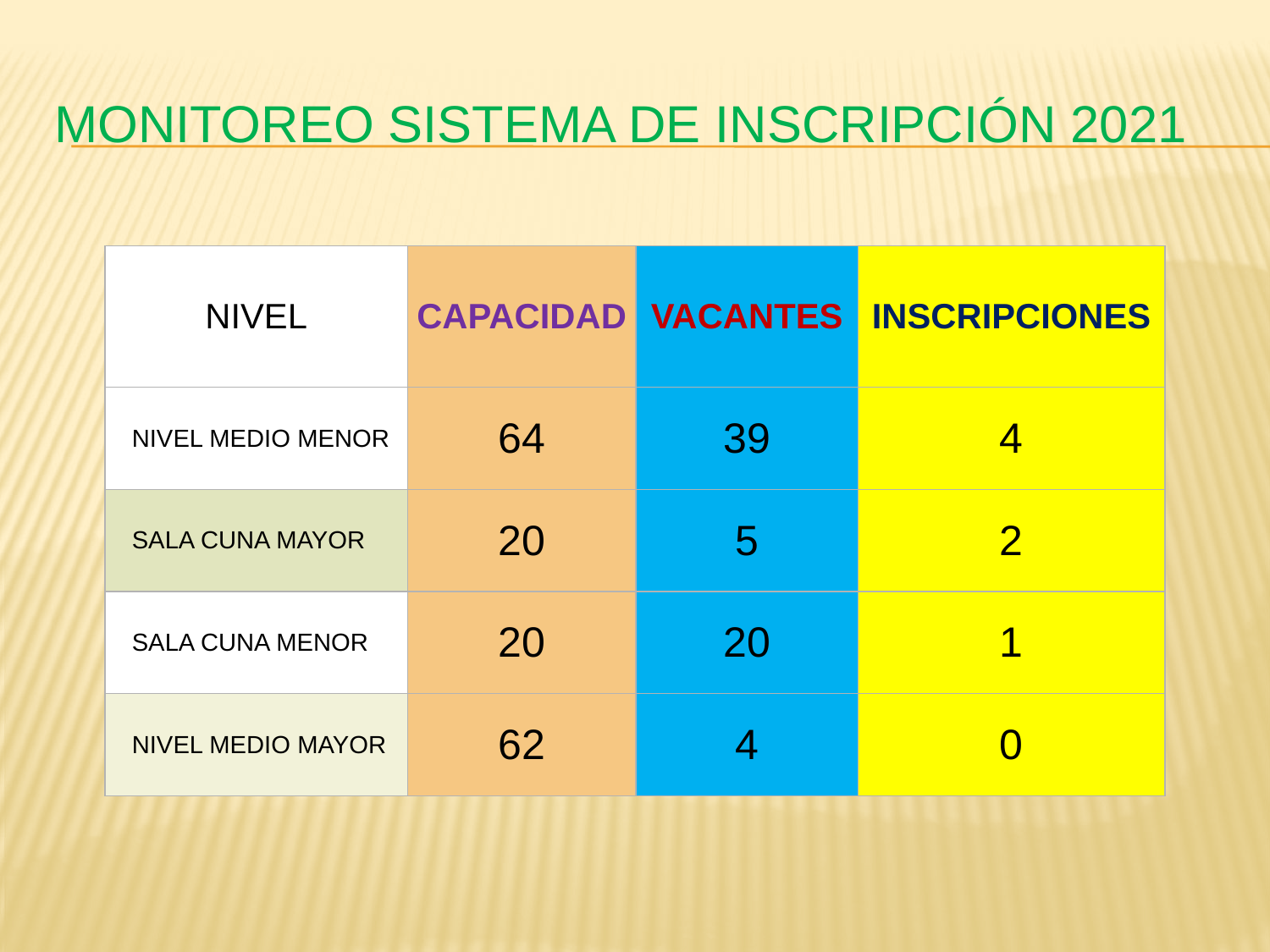

# Monitoreo sistema de inscripción 2021
| NIVEL | CAPACIDAD | VACANTES | INSCRIPCIONES |
| --- | --- | --- | --- |
| NIVEL MEDIO MENOR | 64 | 39 | 4 |
| SALA CUNA MAYOR | 20 | 5 | 2 |
| SALA CUNA MENOR | 20 | 20 | 1 |
| NIVEL MEDIO MAYOR | 62 | 4 | 0 |